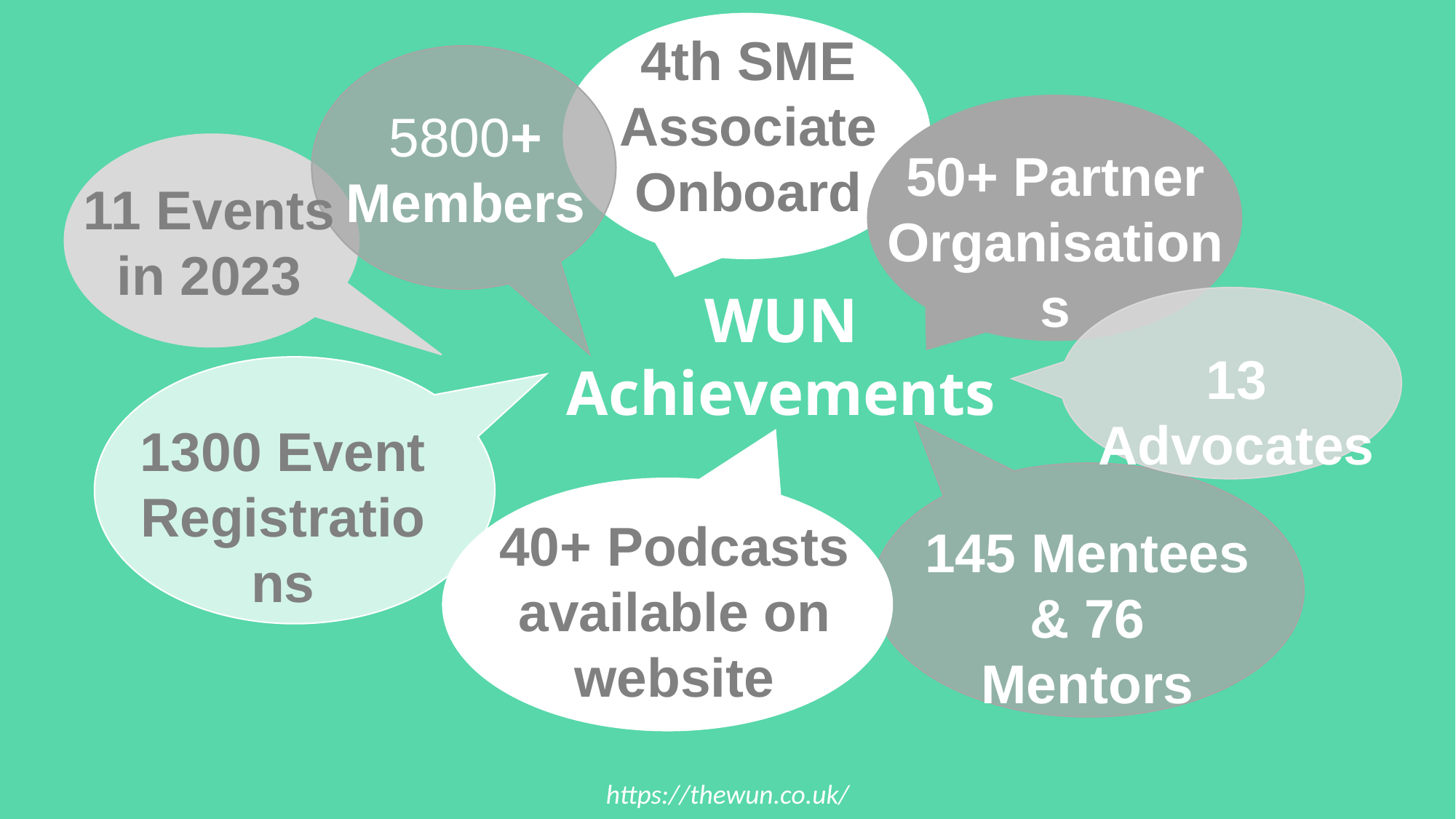

4th SME Associate Onboard

5800+ Members

50+ Partner Organisations
11 Events in 2023
WUN Achievements

13 Advocates

1300 Event Registrations

40+ Podcasts available on website
145 Mentees & 76 Mentors
https://thewun.co.uk/